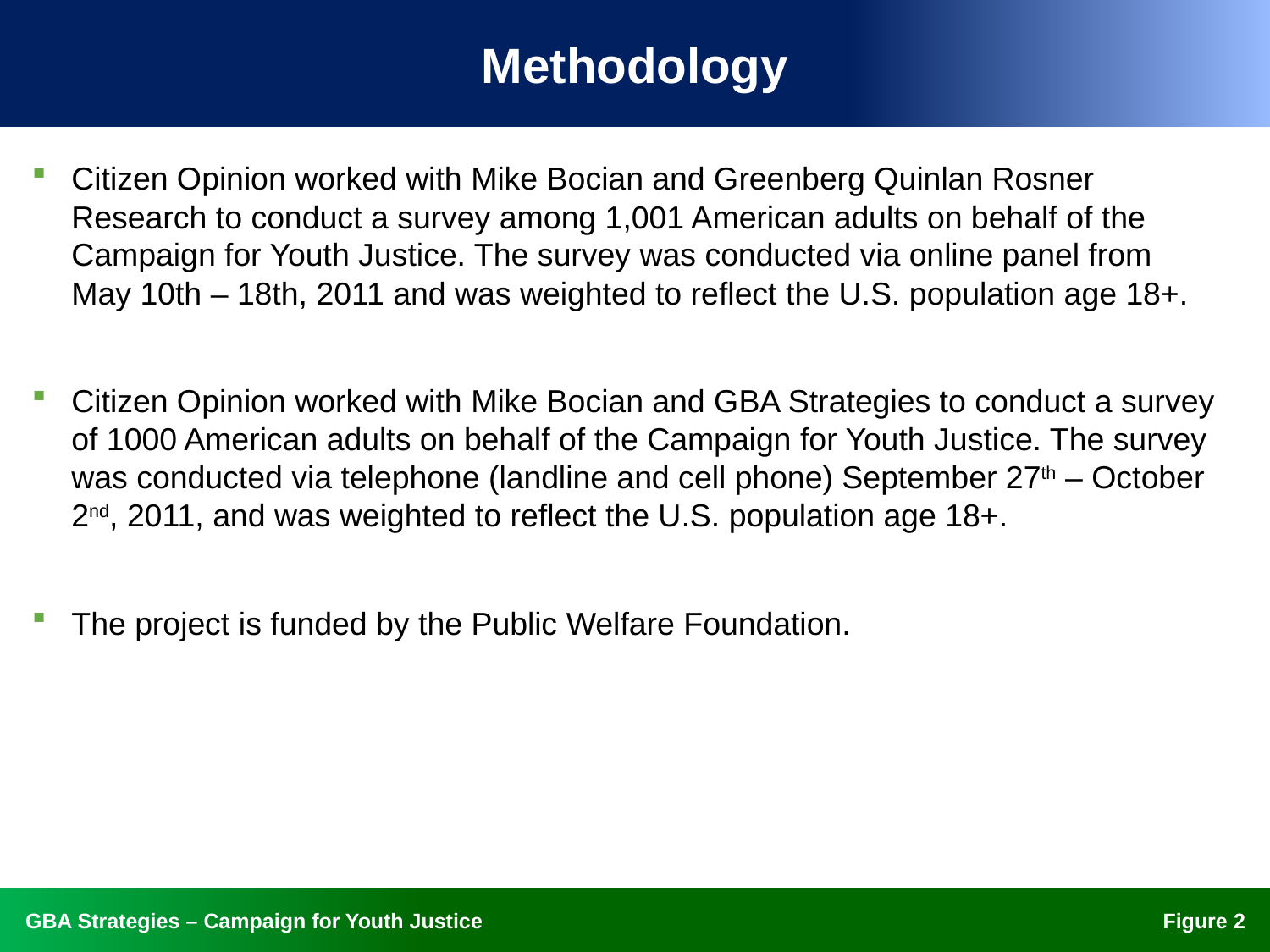

# Methodology
Citizen Opinion worked with Mike Bocian and Greenberg Quinlan Rosner Research to conduct a survey among 1,001 American adults on behalf of the Campaign for Youth Justice. The survey was conducted via online panel from May 10th – 18th, 2011 and was weighted to reflect the U.S. population age 18+.

Citizen Opinion worked with Mike Bocian and GBA Strategies to conduct a survey of 1000 American adults on behalf of the Campaign for Youth Justice. The survey was conducted via telephone (landline and cell phone) September 27th – October 2nd, 2011, and was weighted to reflect the U.S. population age 18+.

The project is funded by the Public Welfare Foundation.

Figure 2